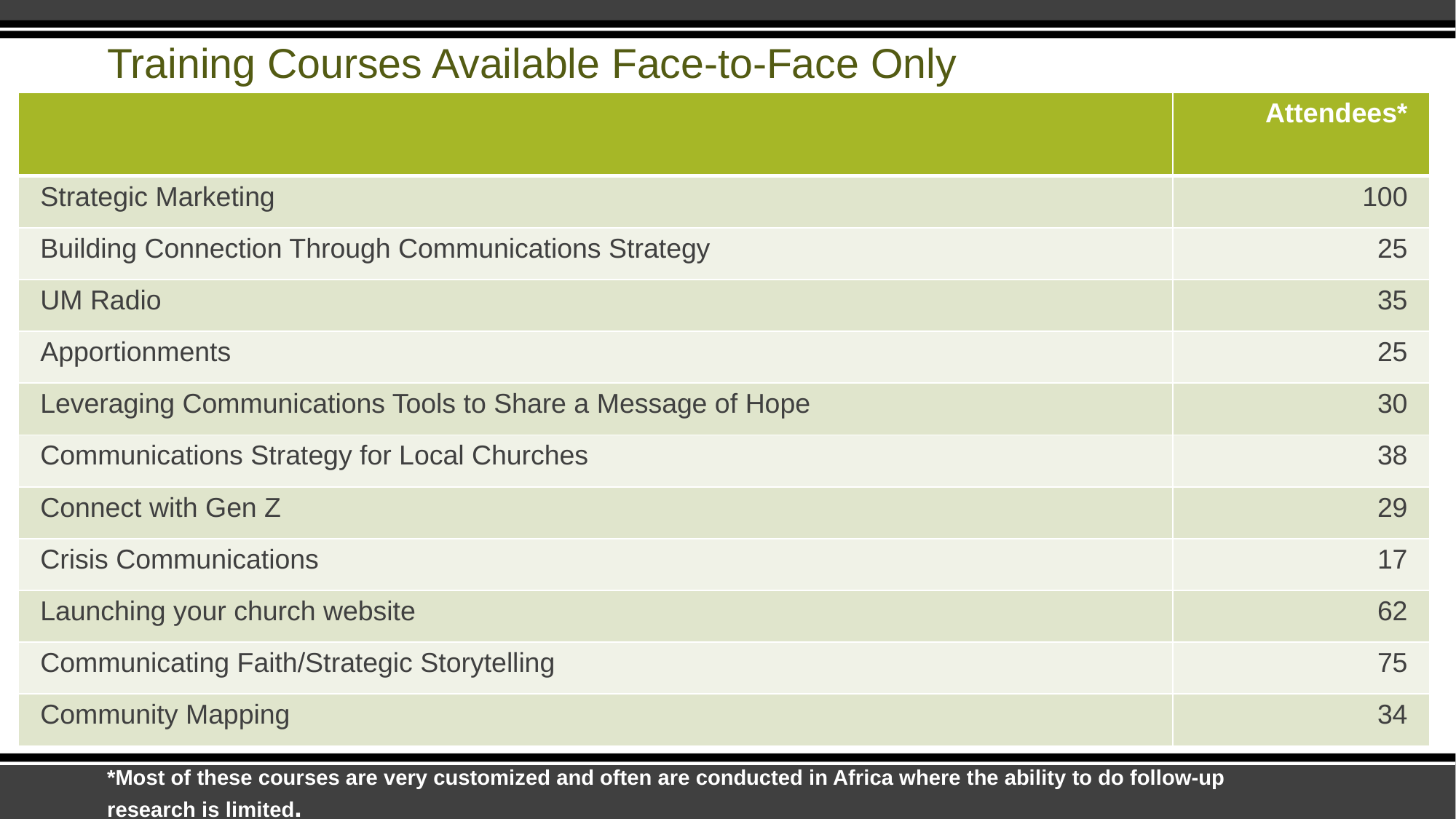

# Training Courses Available Face-to-Face Only
|  | Attendees\* |
| --- | --- |
| Strategic Marketing | 100 |
| Building Connection Through Communications Strategy | 25 |
| UM Radio | 35 |
| Apportionments | 25 |
| Leveraging Communications Tools to Share a Message of Hope | 30 |
| Communications Strategy for Local Churches | 38 |
| Connect with Gen Z | 29 |
| Crisis Communications | 17 |
| Launching your church website | 62 |
| Communicating Faith/Strategic Storytelling | 75 |
| Community Mapping | 34 |
*Most of these courses are very customized and often are conducted in Africa where the ability to do follow-up research is limited.